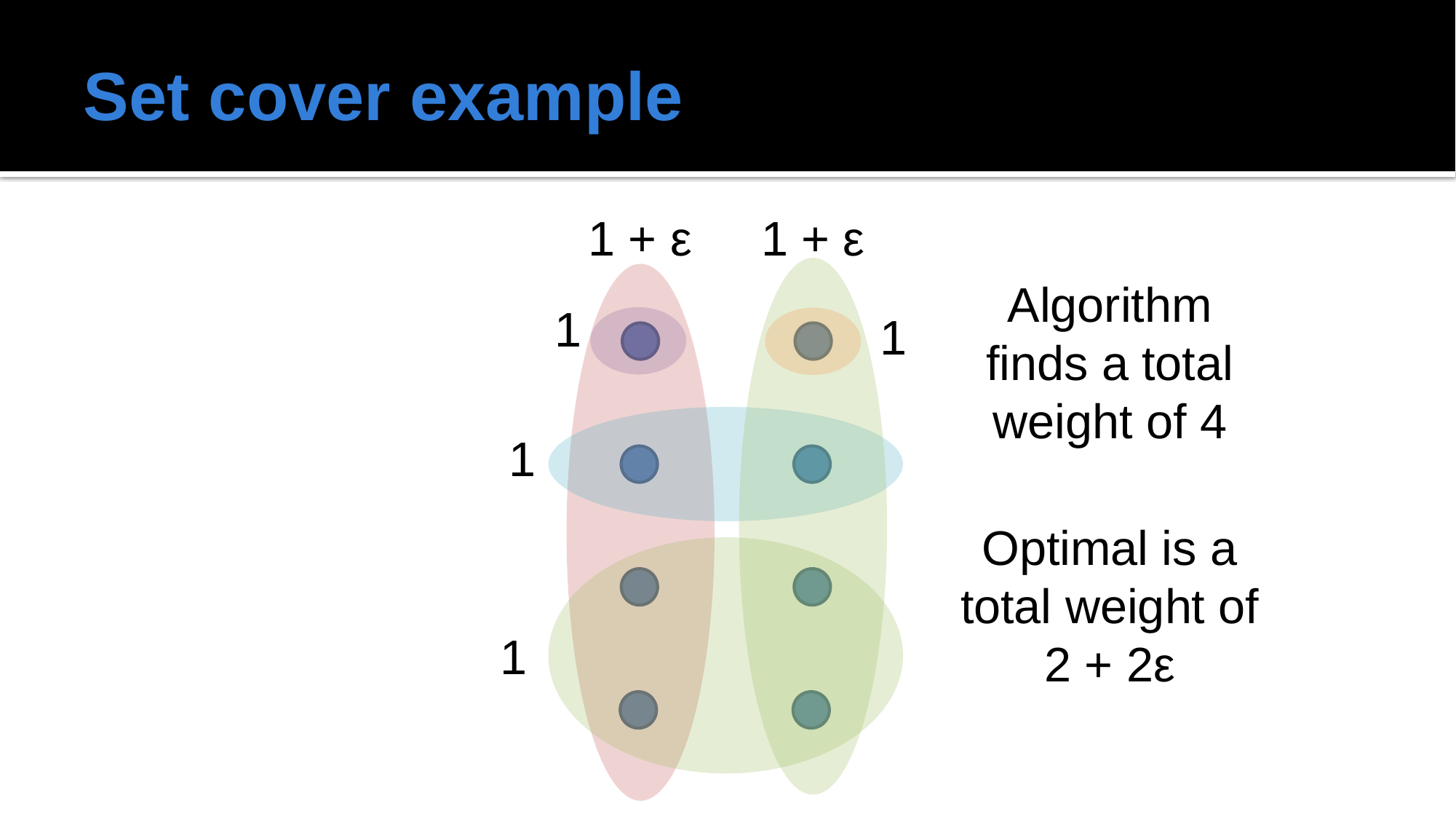

# Set cover example
1 + ε
1 + ε

Algorithm finds a total weight of 4
1
1

1

Optimal is a total weight of 2 + 2ε

1